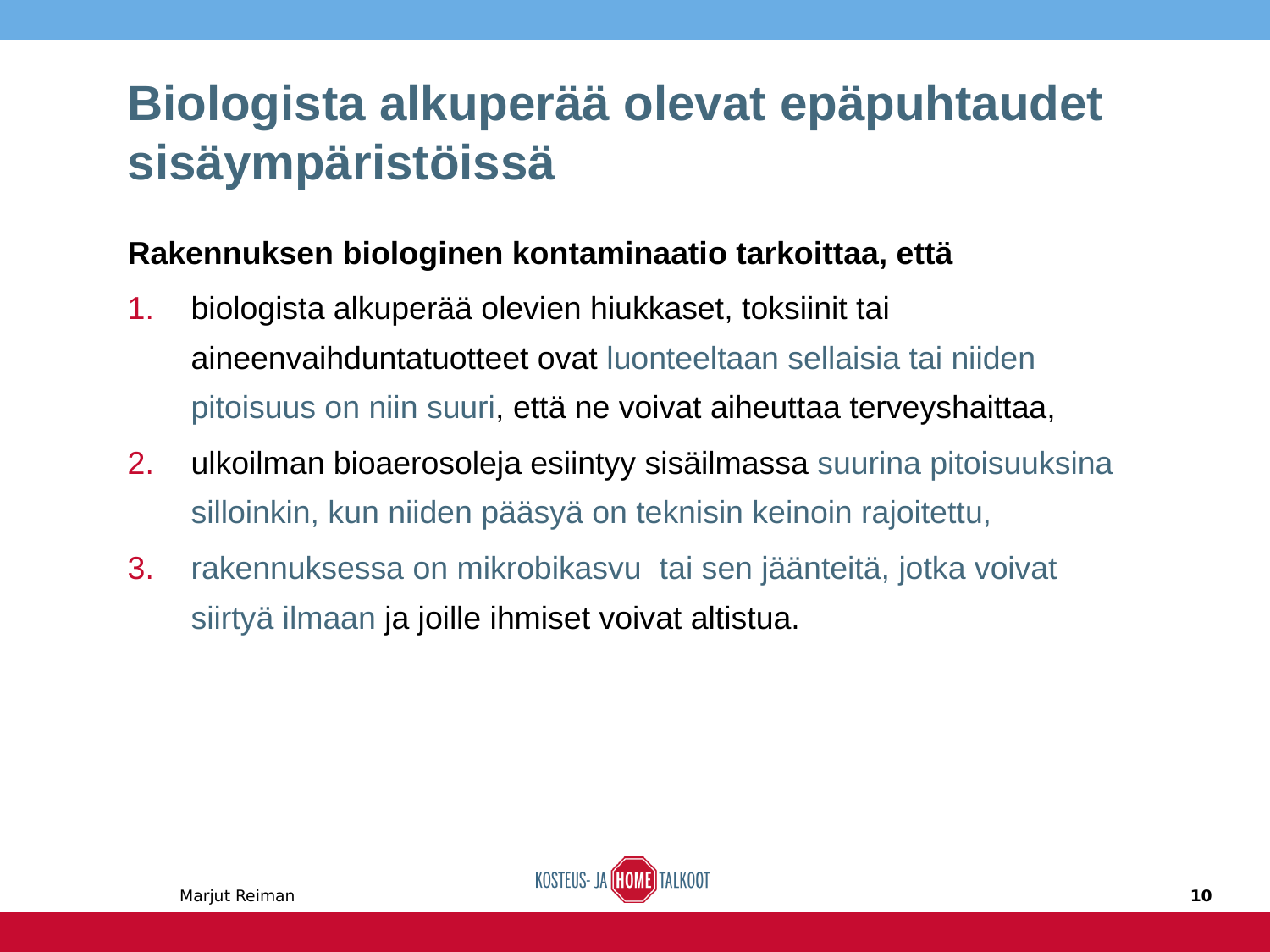

# Biologista alkuperää olevat epäpuhtaudet sisäympäristöissä
Rakennuksen biologinen kontaminaatio tarkoittaa, että
biologista alkuperää olevien hiukkaset, toksiinit tai aineenvaihduntatuotteet ovat luonteeltaan sellaisia tai niiden pitoisuus on niin suuri, että ne voivat aiheuttaa terveyshaittaa,
ulkoilman bioaerosoleja esiintyy sisäilmassa suurina pitoisuuksina silloinkin, kun niiden pääsyä on teknisin keinoin rajoitettu,
rakennuksessa on mikrobikasvu  tai sen jäänteitä, jotka voivat siirtyä ilmaan ja joille ihmiset voivat altistua.

Marjut Reiman
10